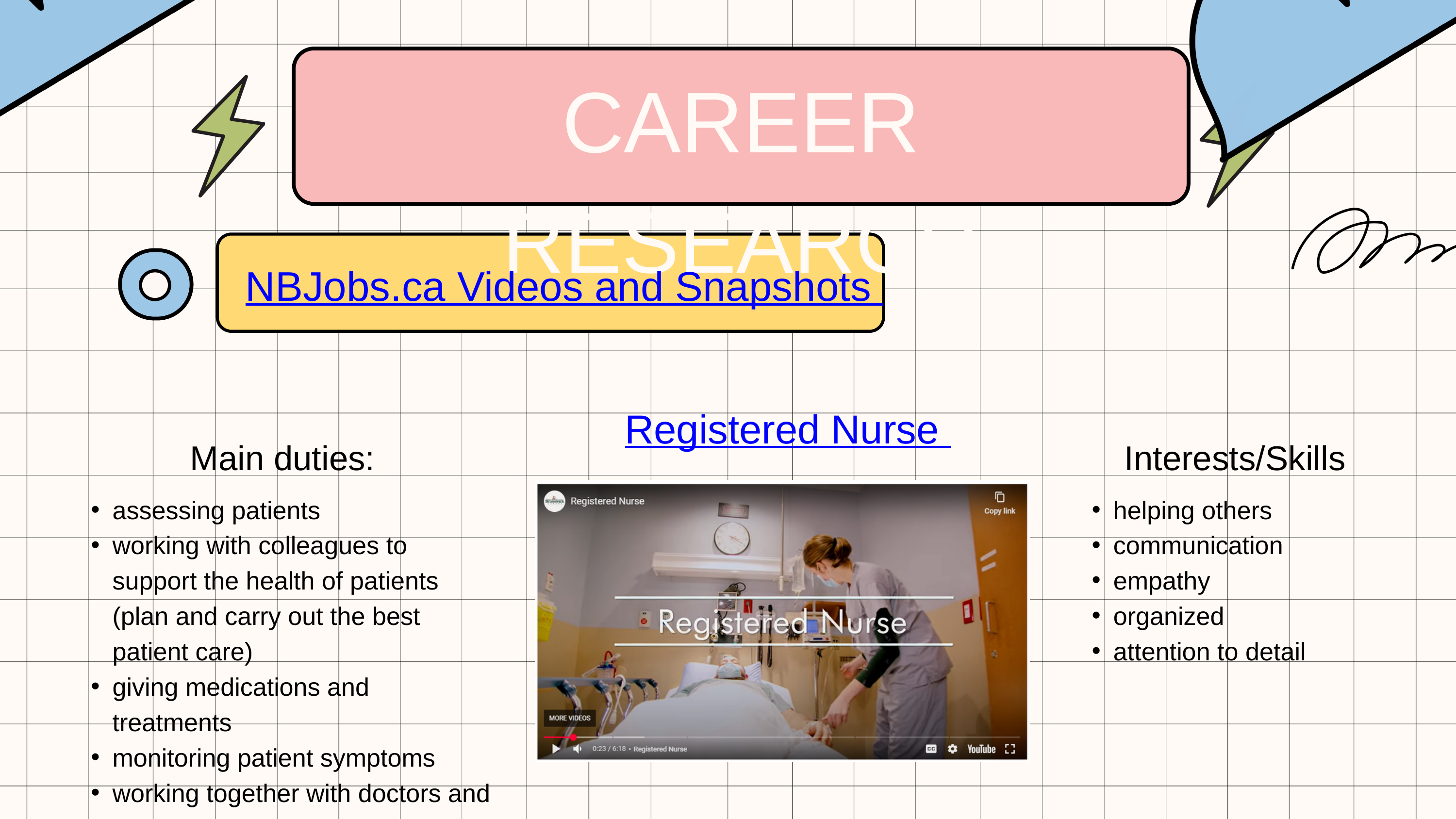

CAREER RESEARCH

NBJobs.ca Videos and Snapshots

Registered Nurse
Main duties:

assessing patients
working with colleagues to support the health of patients (plan and carry out the best patient care)
giving medications and treatments
monitoring patient symptoms
working together with doctors and other hospital staff

Interests/Skills

helping others
communication
empathy
organized
attention to detail